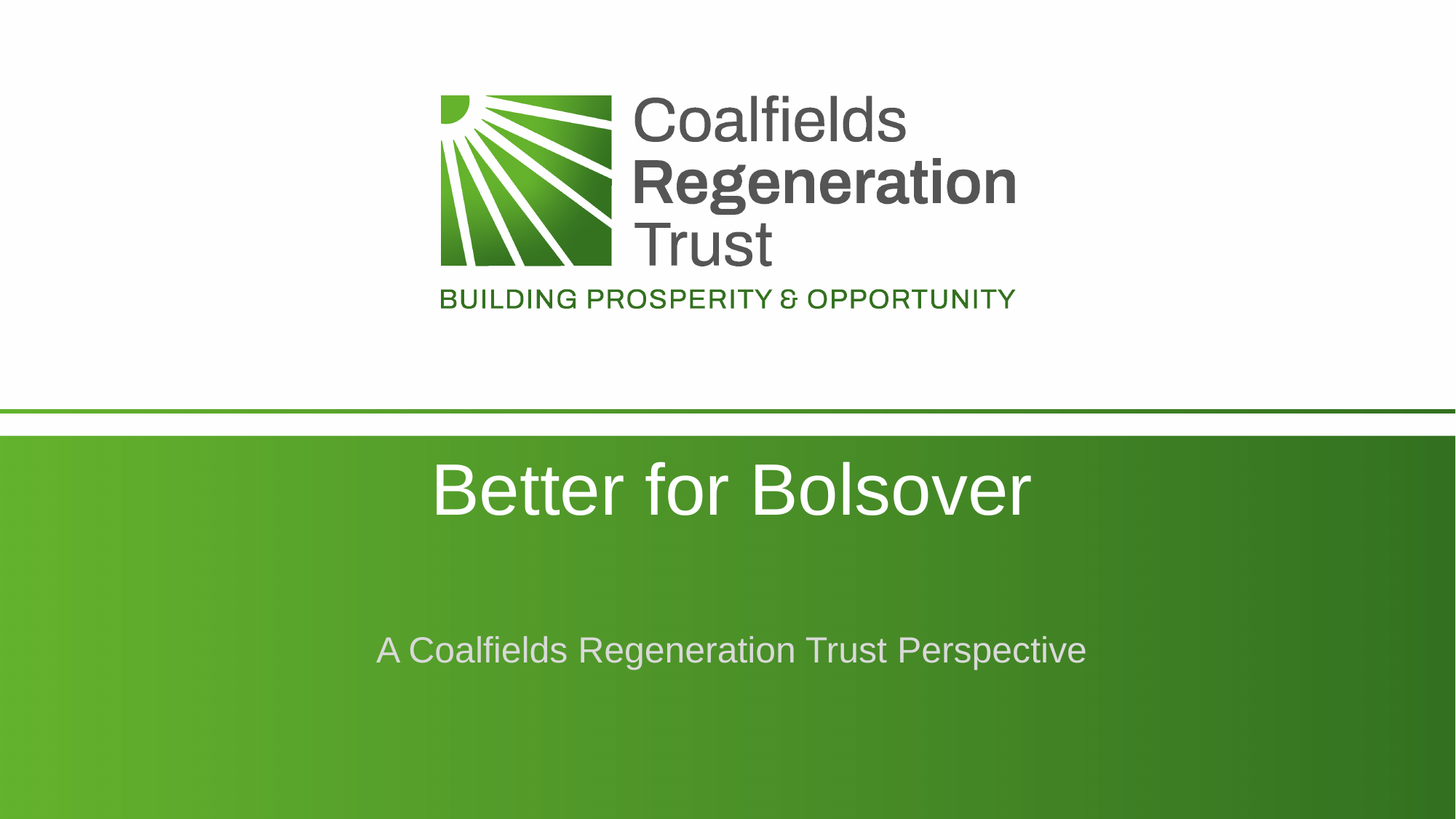

# Better for Bolsover
A Coalfields Regeneration Trust Perspective